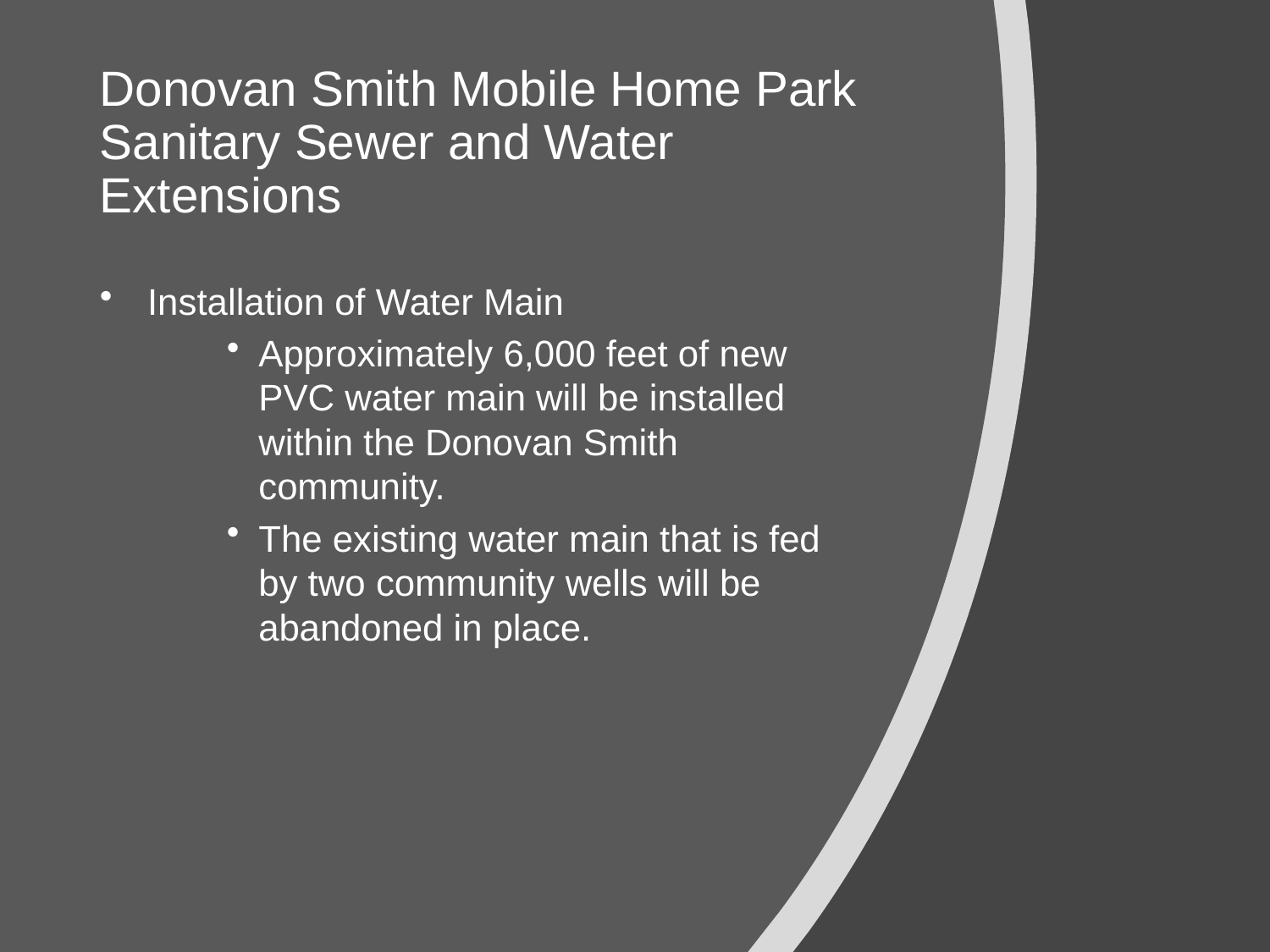

# Donovan Smith Mobile Home Park Sanitary Sewer and Water Extensions
Installation of Water Main
Approximately 6,000 feet of new PVC water main will be installed within the Donovan Smith community.
The existing water main that is fed by two community wells will be abandoned in place.